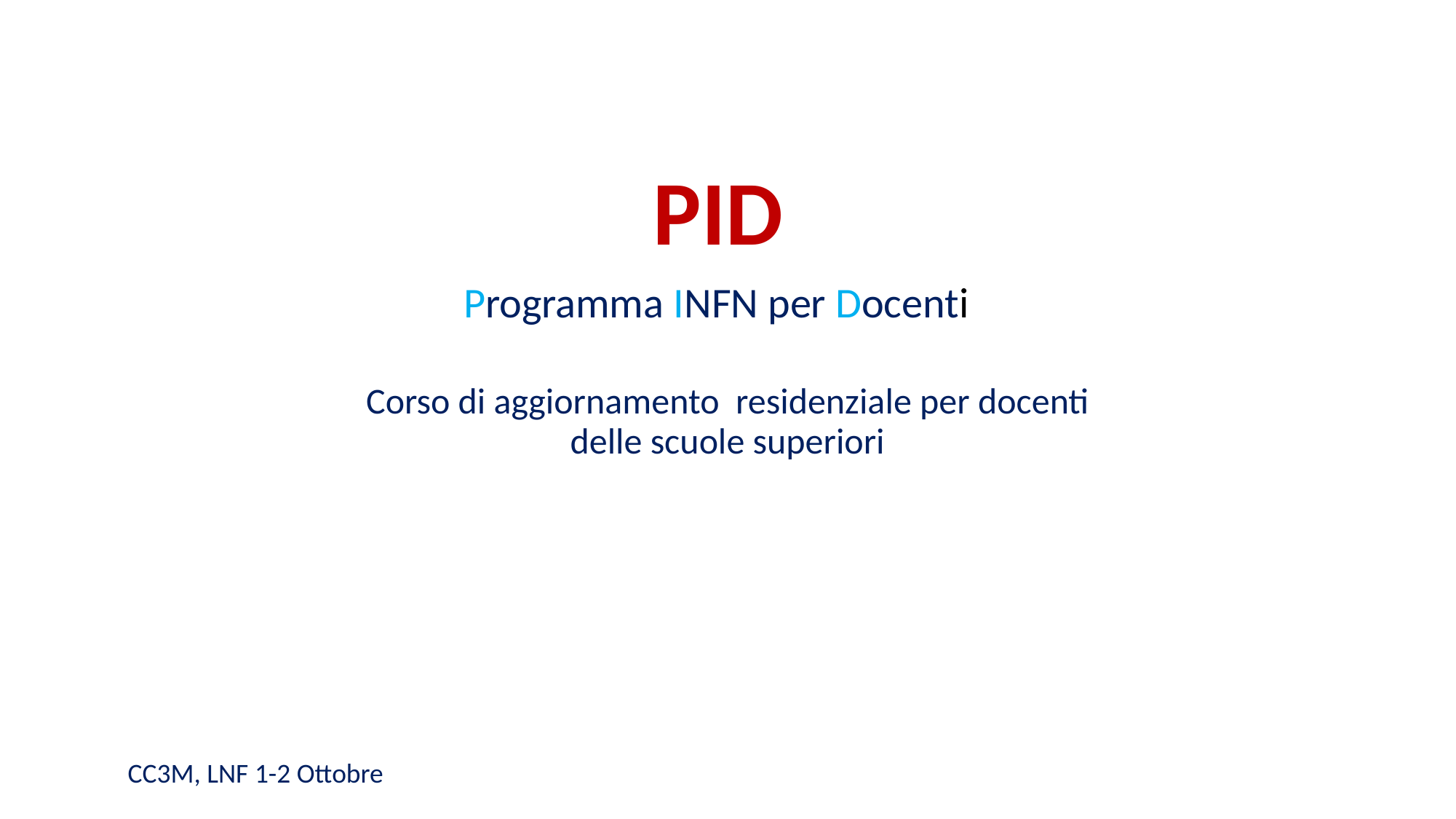

# PID
Programma INFN per Docenti
Corso di aggiornamento  residenziale per docenti delle scuole superiori

CC3M, LNF 1-2 Ottobre